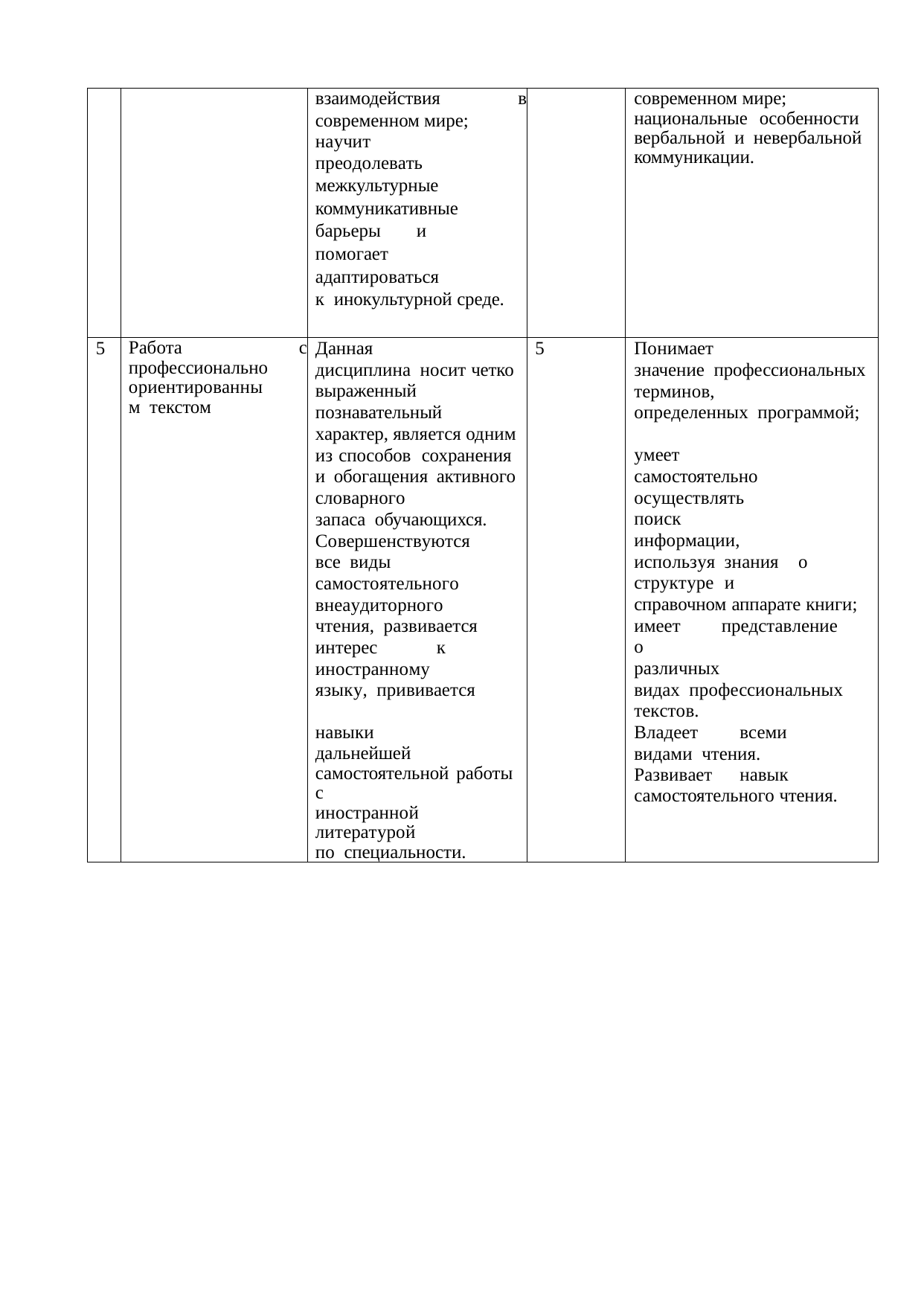

|  |  | взаимодействия в современном мире; научит преодолевать межкультурные коммуникативные барьеры и помогает адаптироваться к инокультурной среде. |  | современном мире; национальные особенности вербальной и невербальной коммуникации. |
| --- | --- | --- | --- | --- |
| 5 | Работа с профессионально ориентированным текстом | Данная дисциплина носит четко выраженный познавательный характер, является одним из способов сохранения и обогащения активного словарного запаса обучающихся. Совершенствуются все виды самостоятельного внеаудиторного чтения, развивается интерес к иностранному языку, прививается навыки дальнейшей самостоятельной работы с иностранной литературой по специальности. | 5 | Понимает значение профессиональных терминов, определенных программой; умеет самостоятельно осуществлять поиск информации, используя знания о структуре и справочном аппарате книги; имеет представление о различных видах профессиональных текстов. Владеет всеми видами чтения. Развивает навык самостоятельного чтения. |